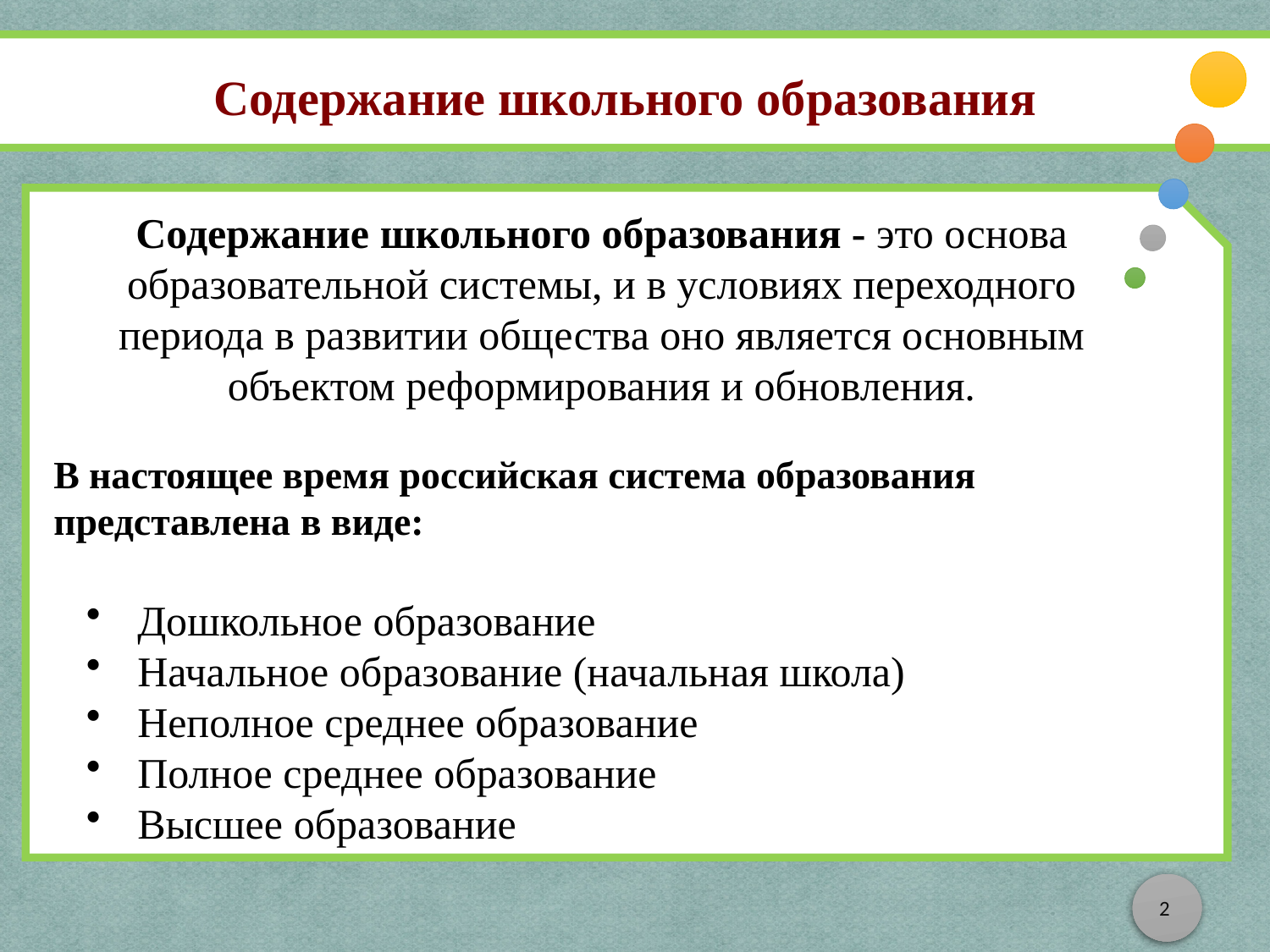

Содержание школьного образования

Содержание школьного образования - это основа образовательной системы, и в условиях переходного периода в развитии общества оно является основным объектом реформирования и обновления.
В настоящее время российская система образования представлена в виде:

  Дошкольное образование
  Начальное образование (начальная школа)
  Неполное среднее образование
  Полное среднее образование
  Высшее образование

2